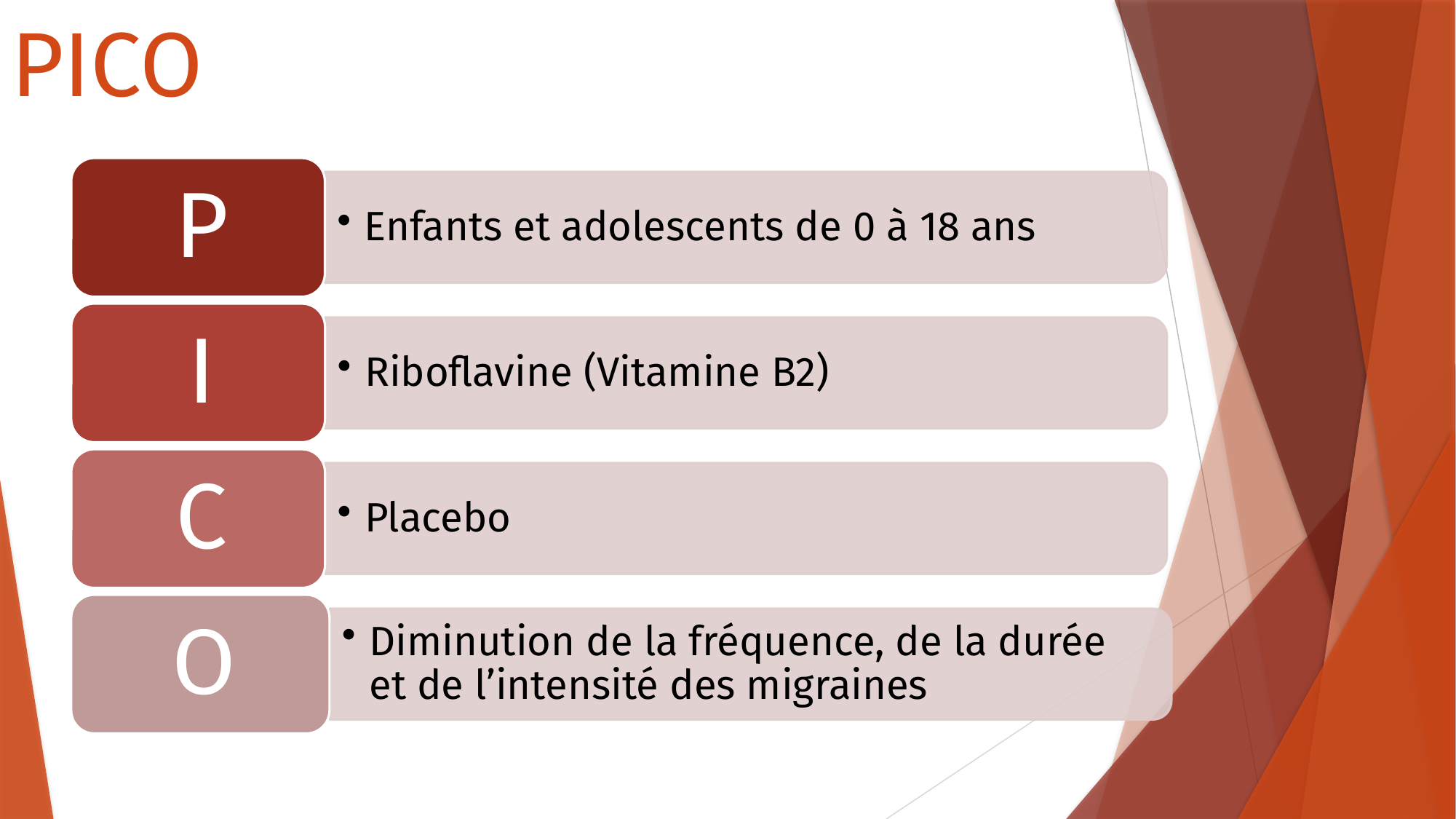

# PICO
Enfants et adolescents de 0 à 18 ans
P
Riboflavine (Vitamine B2)
I
Placebo
C
Diminution de la fréquence, de la durée et de l’intensité des migraines
O